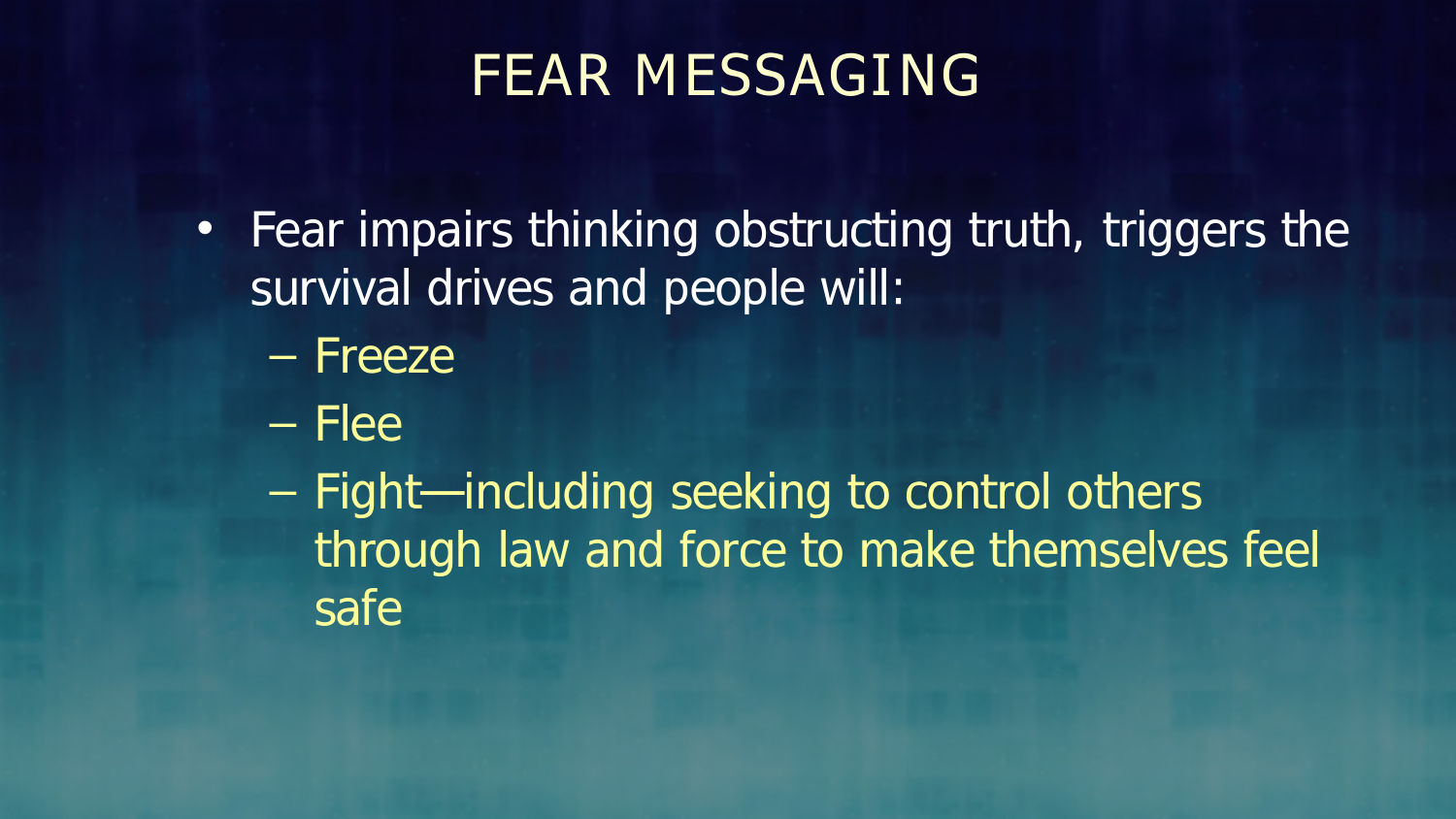

# Fear Messaging
Fear impairs thinking obstructing truth, triggers the survival drives and people will:
Freeze
Flee
Fight—including seeking to control others through law and force to make themselves feel safe